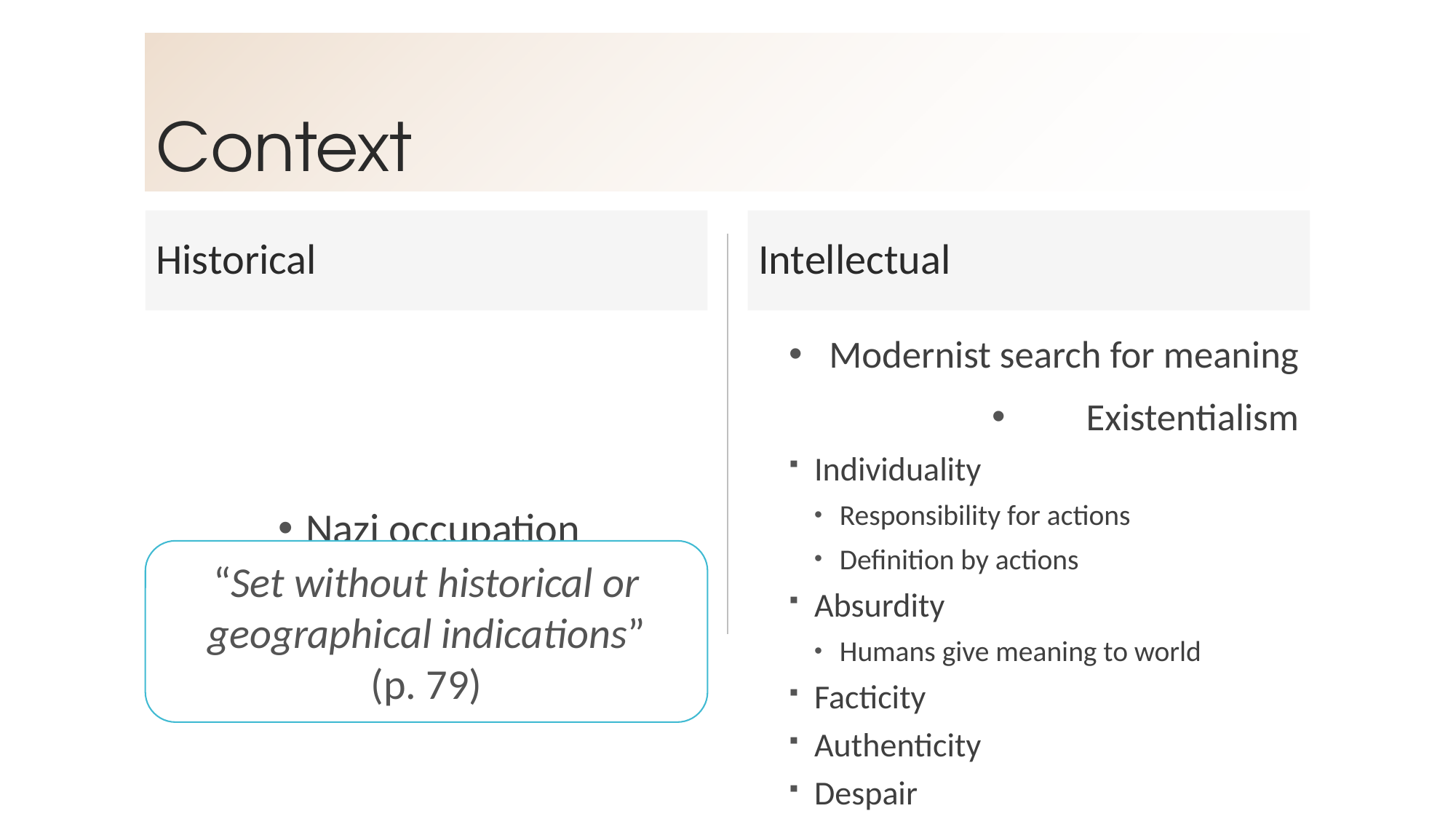

# Context
Historical
Intellectual
Nazi occupation
Creon = reluctant commandant?
Antigone = resistance?
Modernist search for meaning
Existentialism
Individuality
Responsibility for actions
Definition by actions
Absurdity
Humans give meaning to world
Facticity
Authenticity
Despair
“Set without historical or geographical indications”
(p. 79)